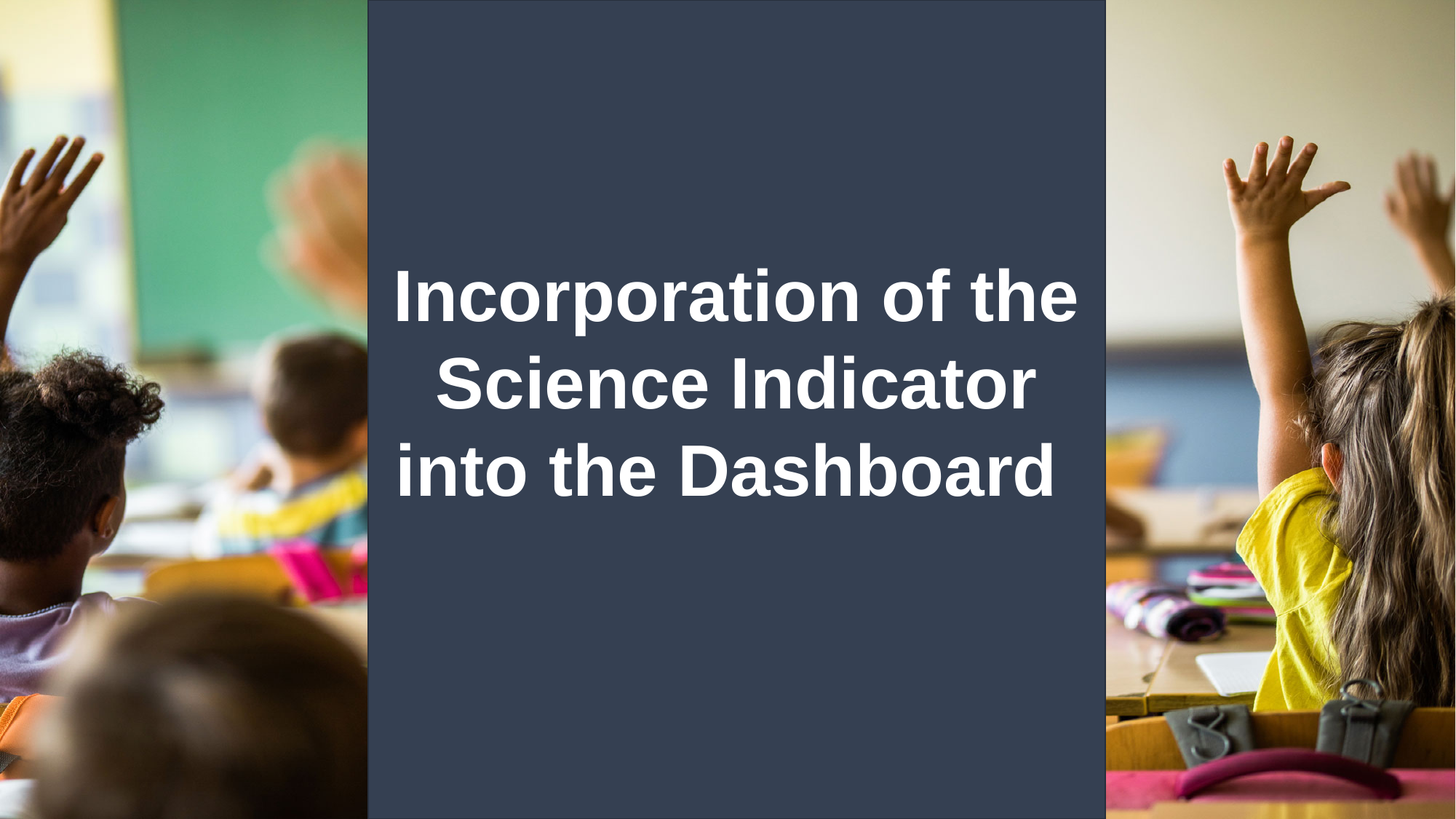

# Incorporation of the Science Indicator into the Dashboard